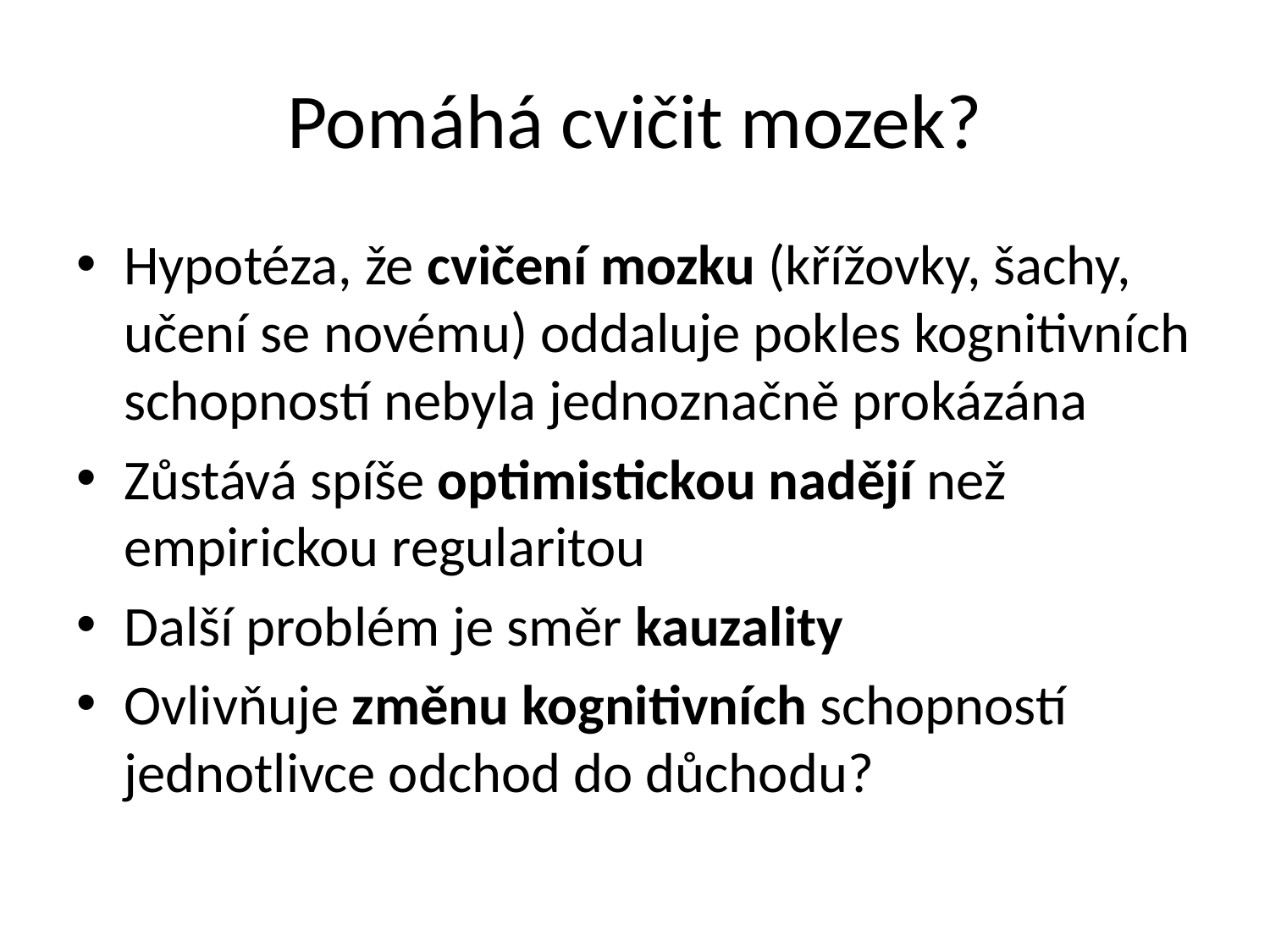

# Pomáhá cvičit mozek?
Hypotéza, že cvičení mozku (křížovky, šachy, učení se novému) oddaluje pokles kognitivních schopností nebyla jednoznačně prokázána
Zůstává spíše optimistickou nadějí než empirickou regularitou
Další problém je směr kauzality
Ovlivňuje změnu kognitivních schopností jednotlivce odchod do důchodu?